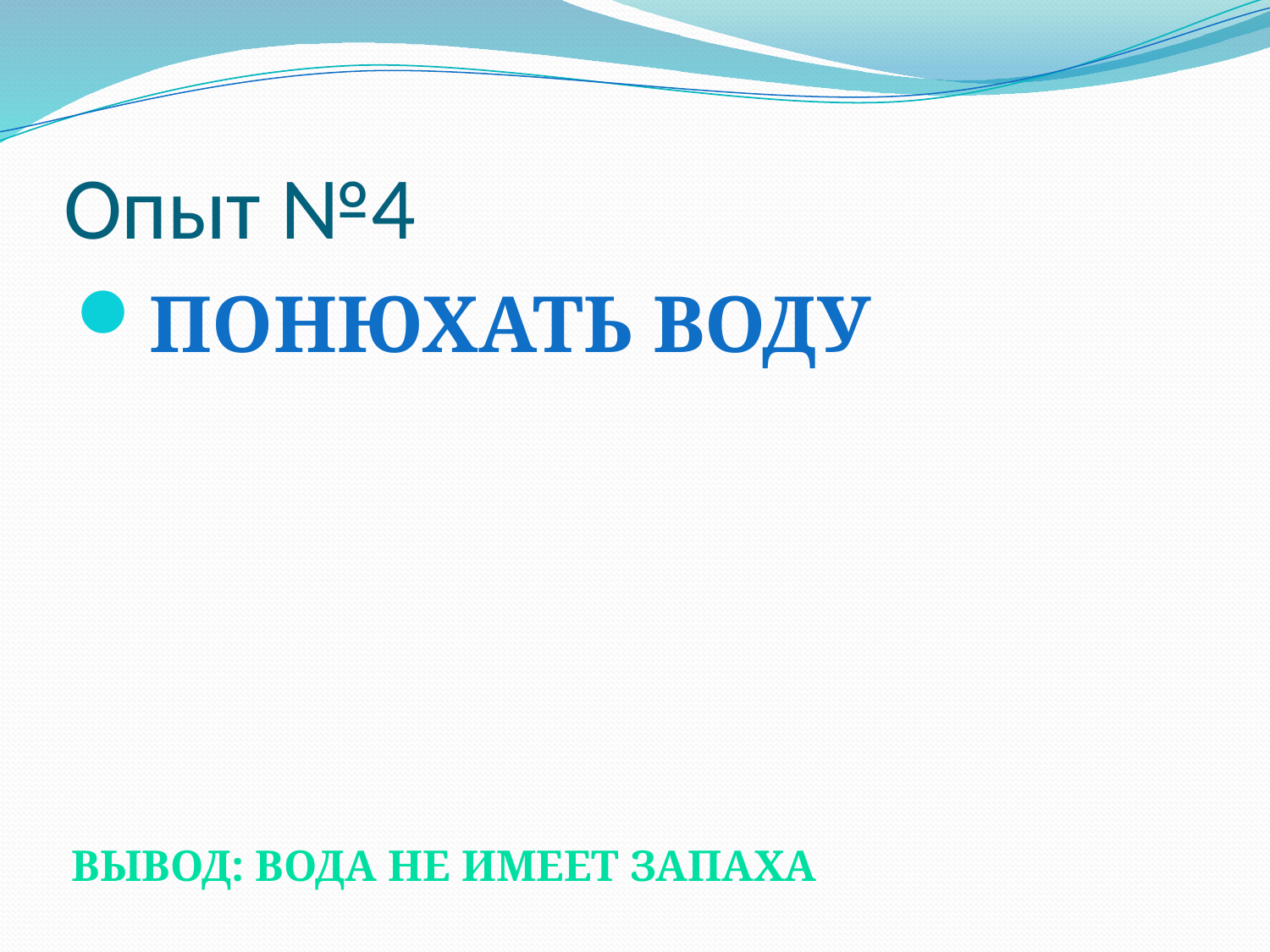

# Опыт №4
Понюхать воду
Вывод: Вода не имеет запаха